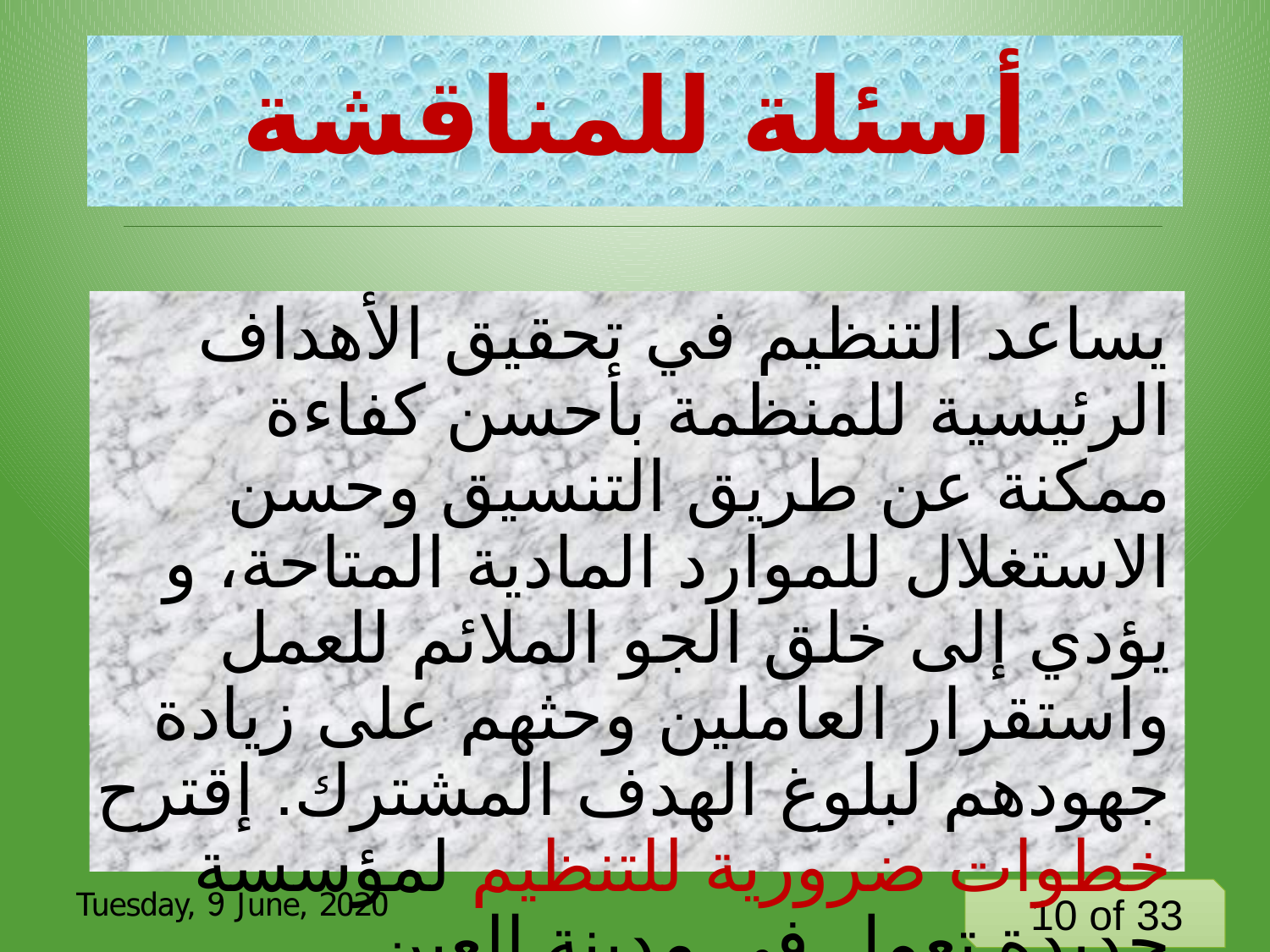

# أسئلة للمناقشة
يساعد التنظيم في تحقيق الأهداف الرئيسية للمنظمة بأحسن كفاءة ممكنة عن طريق التنسيق وحسن الاستغلال للموارد المادية المتاحة، و يؤدي إلى خلق الجو الملائم للعمل واستقرار العاملين وحثهم على زيادة جهودهم لبلوغ الهدف المشترك. إقترح خطوات ضرورية للتنظيم لمؤسسة جديدة تعمل في مدينة العين.

Tuesday, 9 June, 2020